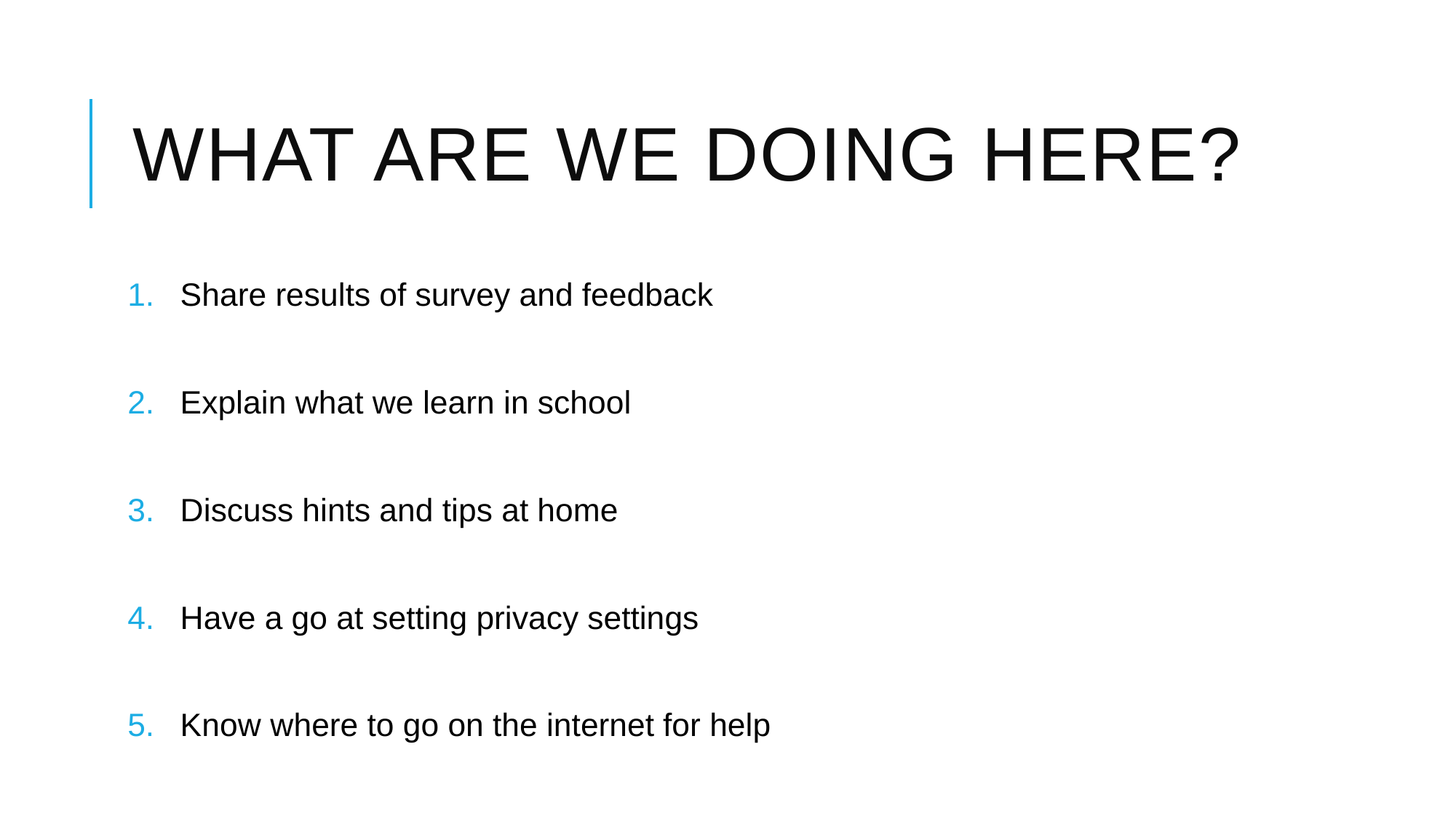

# What are we doing here?
Share results of survey and feedback

Explain what we learn in school

Discuss hints and tips at home

Have a go at setting privacy settings

Know where to go on the internet for help